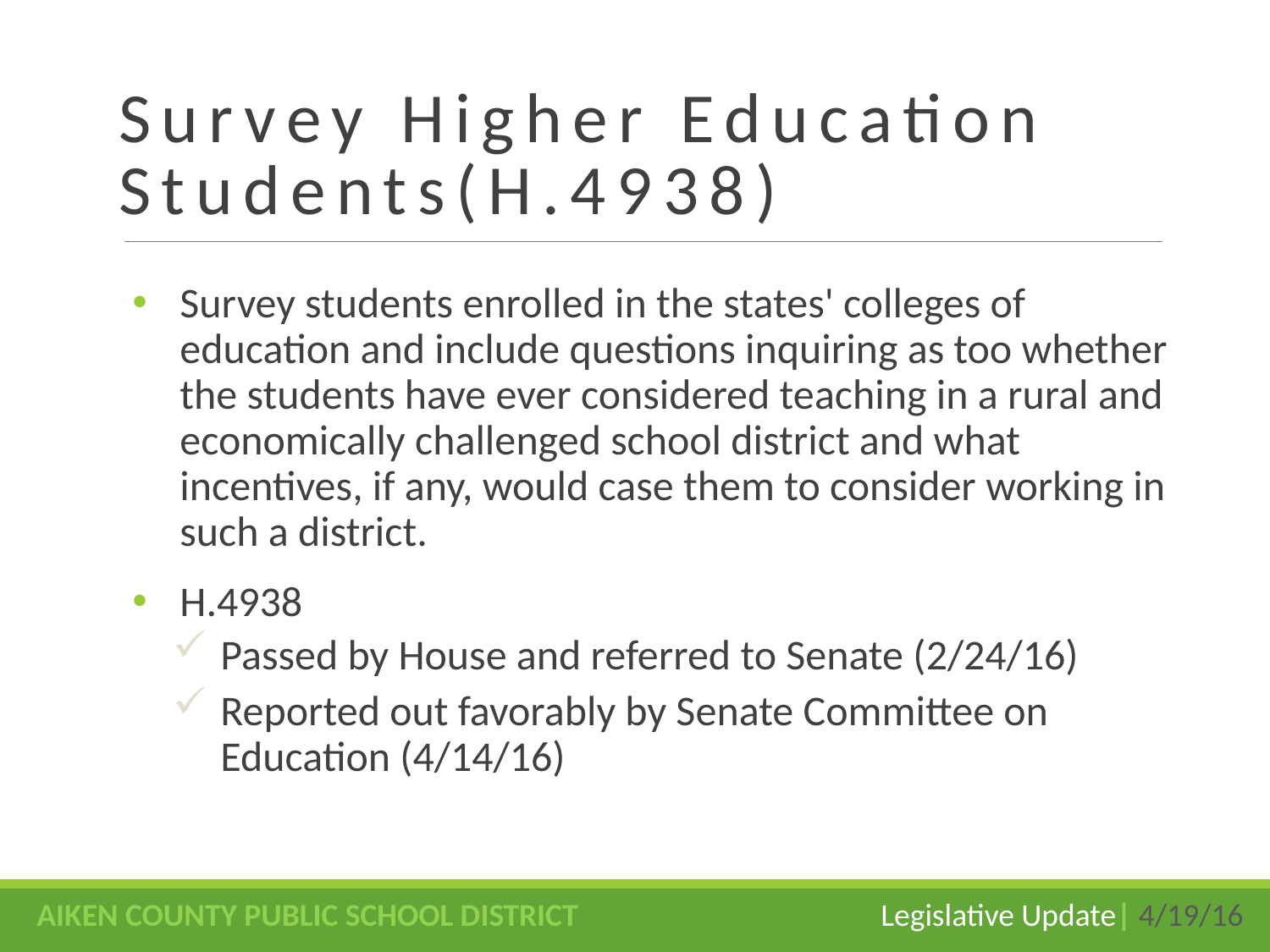

# Survey Higher Education Students(H.4938)
Survey students enrolled in the states' colleges of education and include questions inquiring as too whether the students have ever considered teaching in a rural and economically challenged school district and what incentives, if any, would case them to consider working in such a district.
H.4938
Passed by House and referred to Senate (2/24/16)
Reported out favorably by Senate Committee on Education (4/14/16)
AIKEN COUNTY PUBLIC SCHOOL DISTRICT                                          Legislative Update| 4/19/16